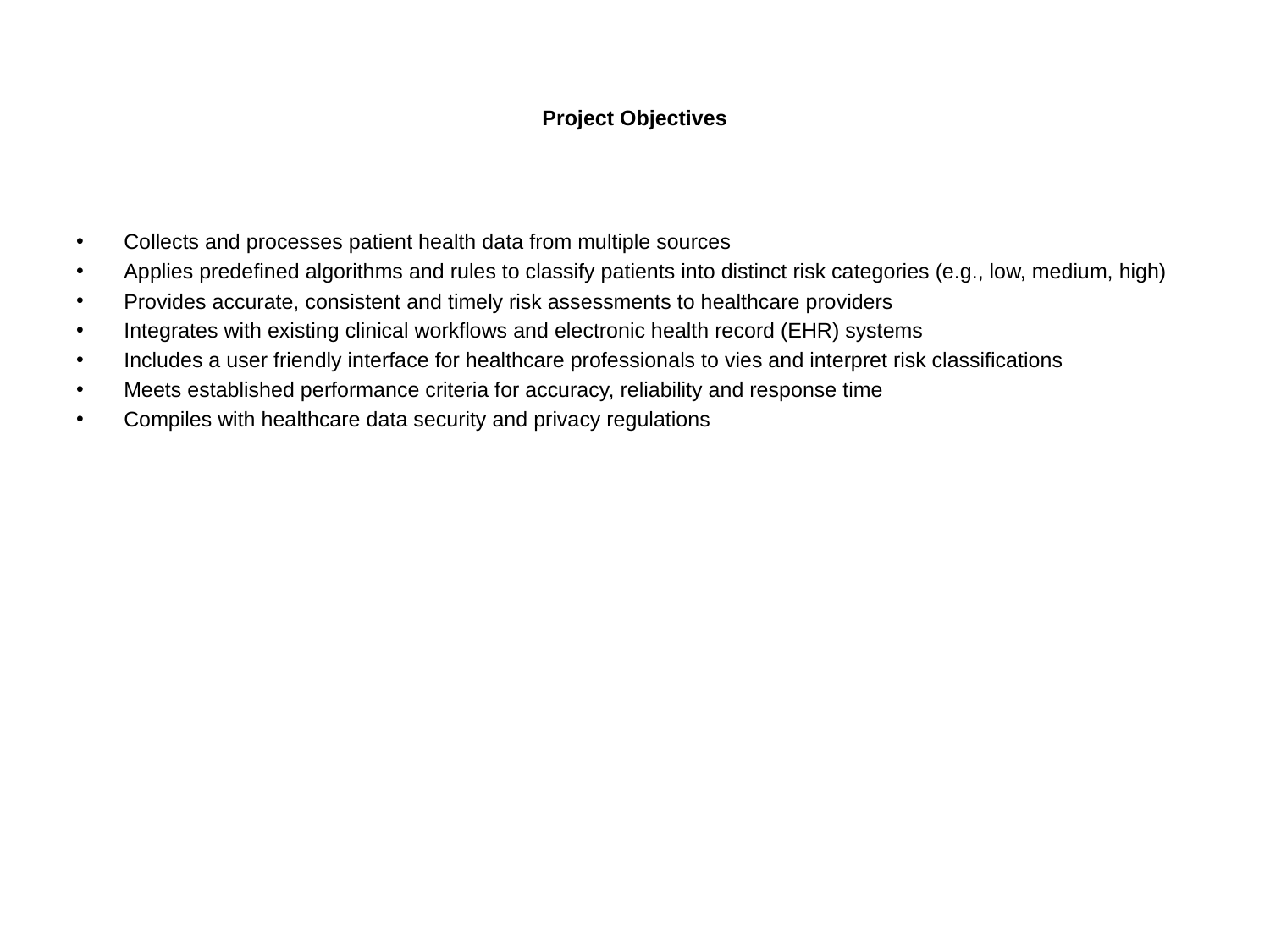

# Project Objectives
Collects and processes patient health data from multiple sources
Applies predefined algorithms and rules to classify patients into distinct risk categories (e.g., low, medium, high)
Provides accurate, consistent and timely risk assessments to healthcare providers
Integrates with existing clinical workflows and electronic health record (EHR) systems
Includes a user friendly interface for healthcare professionals to vies and interpret risk classifications
Meets established performance criteria for accuracy, reliability and response time
Compiles with healthcare data security and privacy regulations